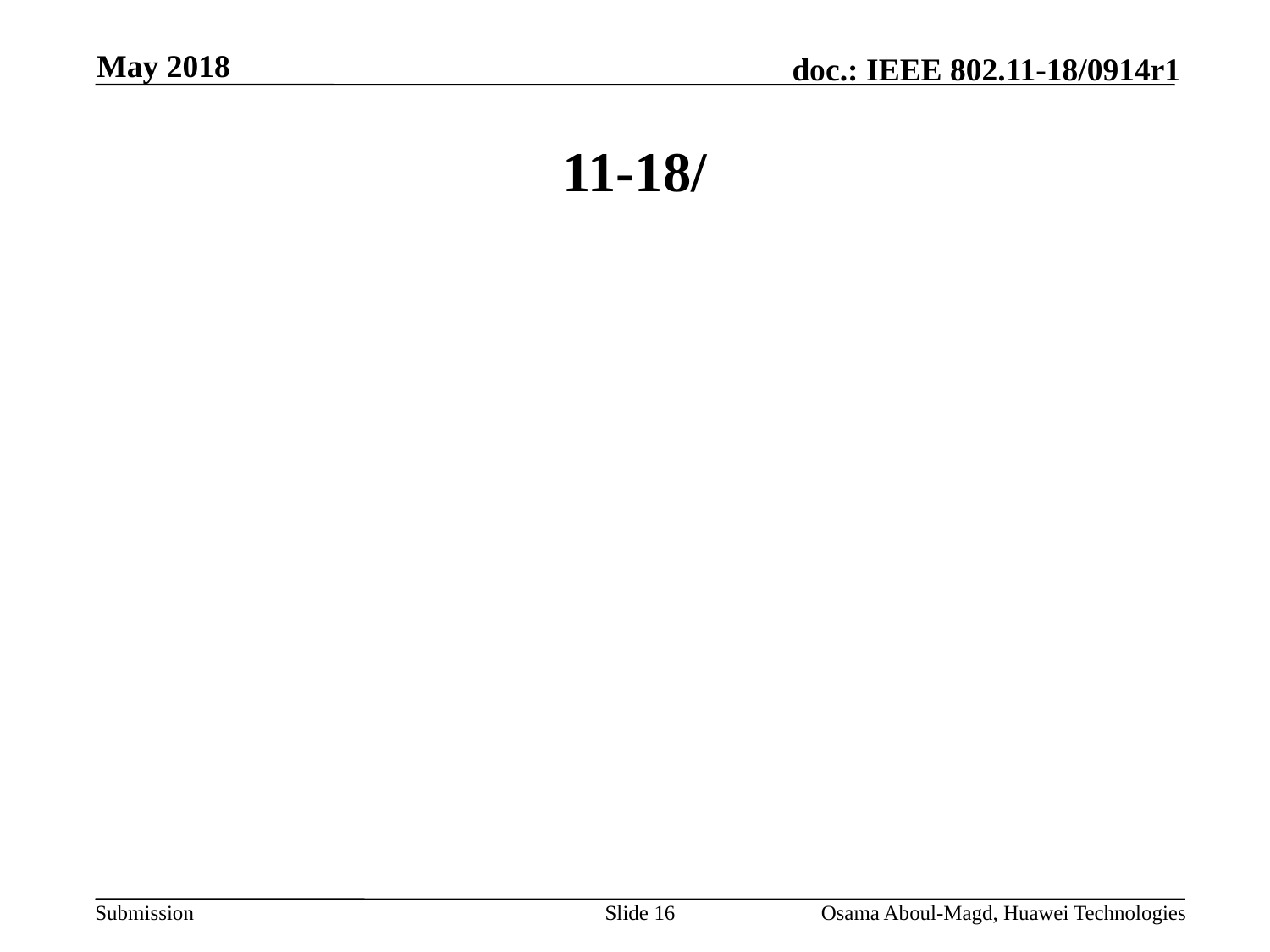

May 2018
# 11-18/

Slide 16
Osama Aboul-Magd, Huawei Technologies